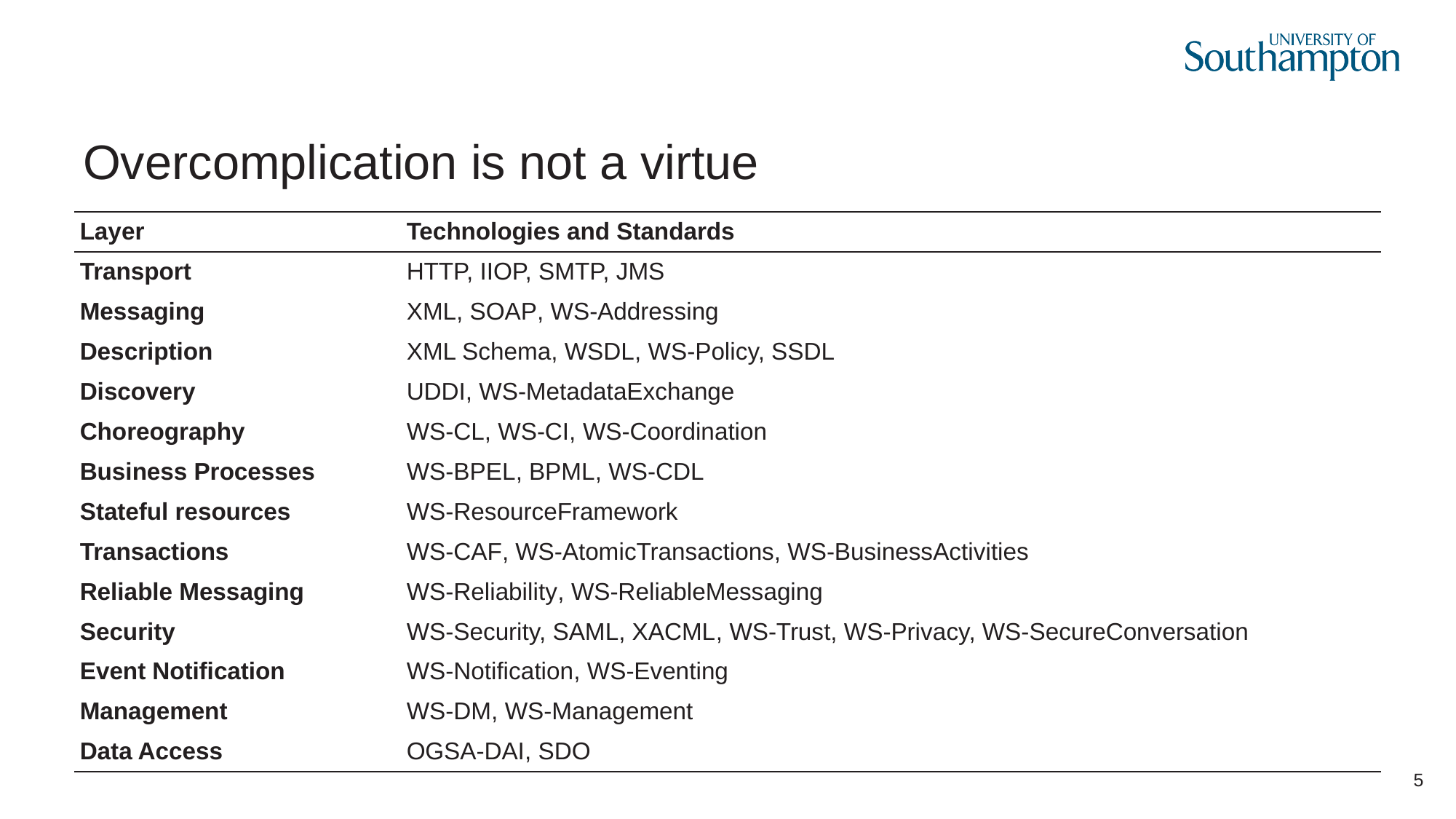

# Overcomplication is not a virtue
| Layer | Technologies and Standards |
| --- | --- |
| Transport | HTTP, IIOP, SMTP, JMS |
| Messaging | XML, SOAP, WS-Addressing |
| Description | XML Schema, WSDL, WS-Policy, SSDL |
| Discovery | UDDI, WS-MetadataExchange |
| Choreography | WS-CL, WS-CI, WS-Coordination |
| Business Processes | WS-BPEL, BPML, WS-CDL |
| Stateful resources | WS-ResourceFramework |
| Transactions | WS-CAF, WS-AtomicTransactions, WS-BusinessActivities |
| Reliable Messaging | WS-Reliability, WS-ReliableMessaging |
| Security | WS-Security, SAML, XACML, WS-Trust, WS-Privacy, WS-SecureConversation |
| Event Notification | WS-Notification, WS-Eventing |
| Management | WS-DM, WS-Management |
| Data Access | OGSA-DAI, SDO |